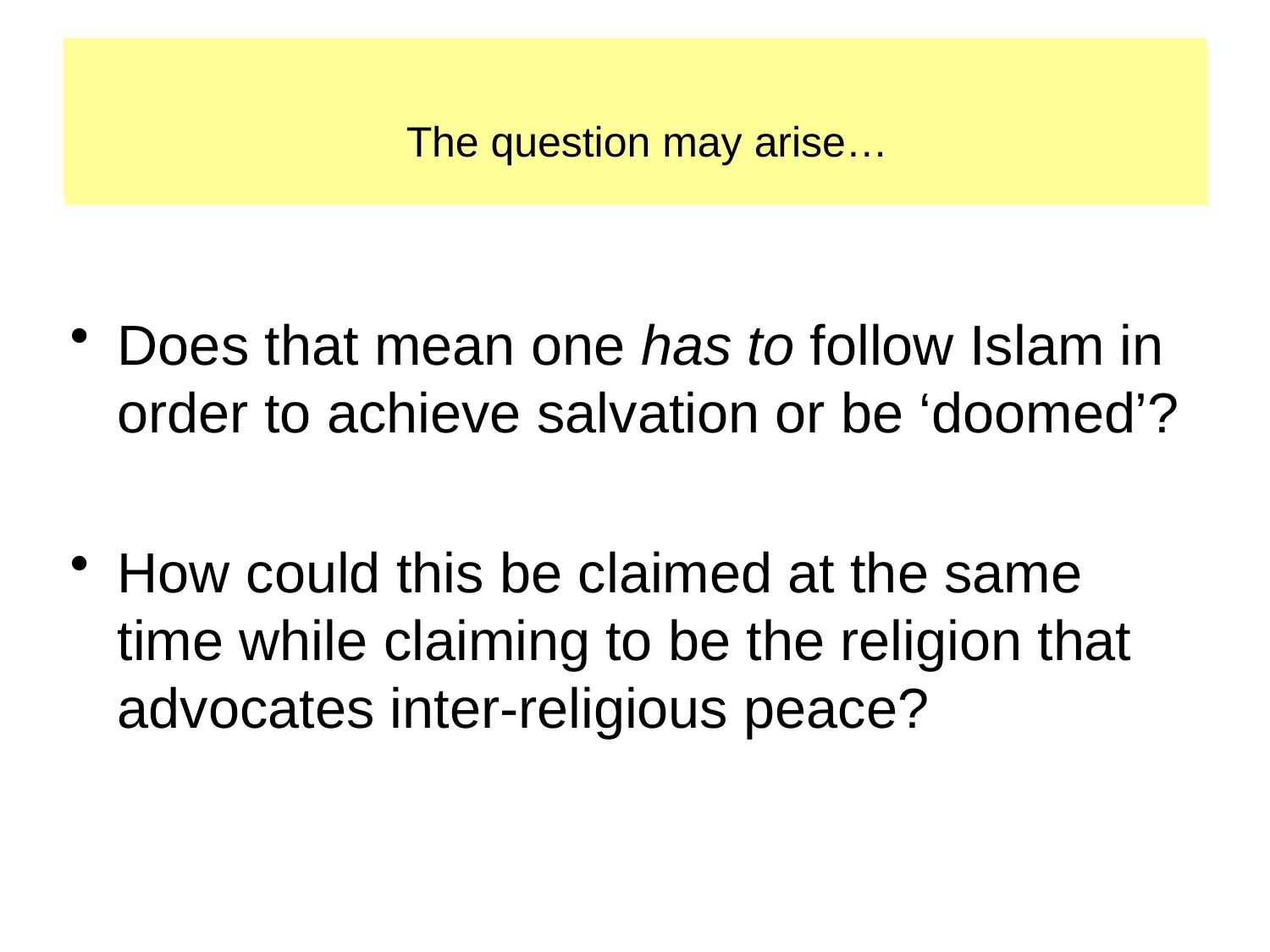

# c

 The question may arise…

Does that mean one has to follow Islam in order to achieve salvation or be ‘doomed’?

How could this be claimed at the same time while claiming to be the religion that advocates inter-religious peace?